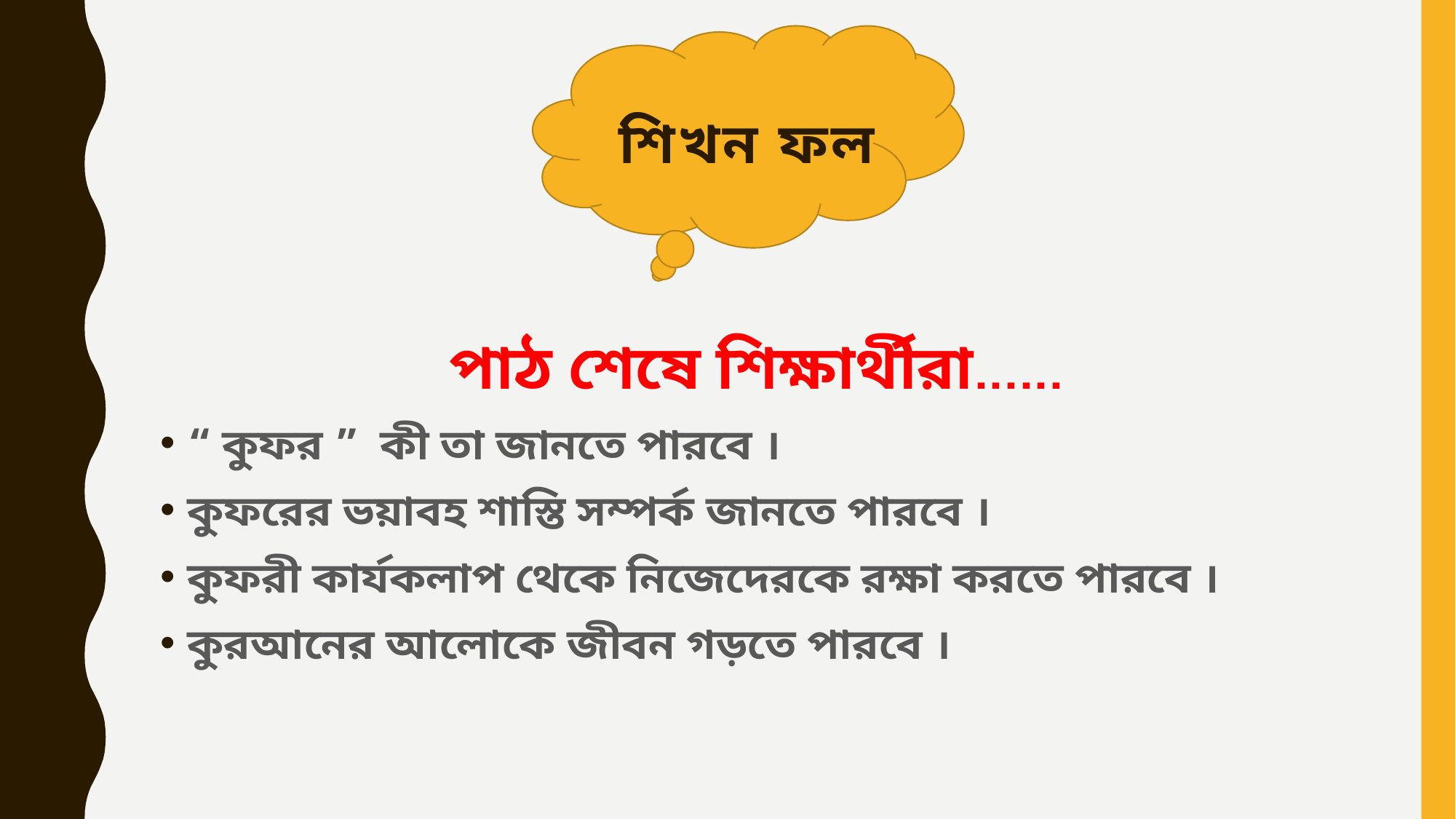

শিখন ফল
পাঠ শেষে শিক্ষার্থীরা......
“ কুফর ”  কী তা জানতে পারবে ।
কুফরের ভয়াবহ শাস্তি সম্পর্ক জানতে পারবে ।
কুফরী কার্যকলাপ থেকে নিজেদেরকে রক্ষা করতে পারবে ।
কুরআনের আলোকে জীবন গড়তে পারবে ।